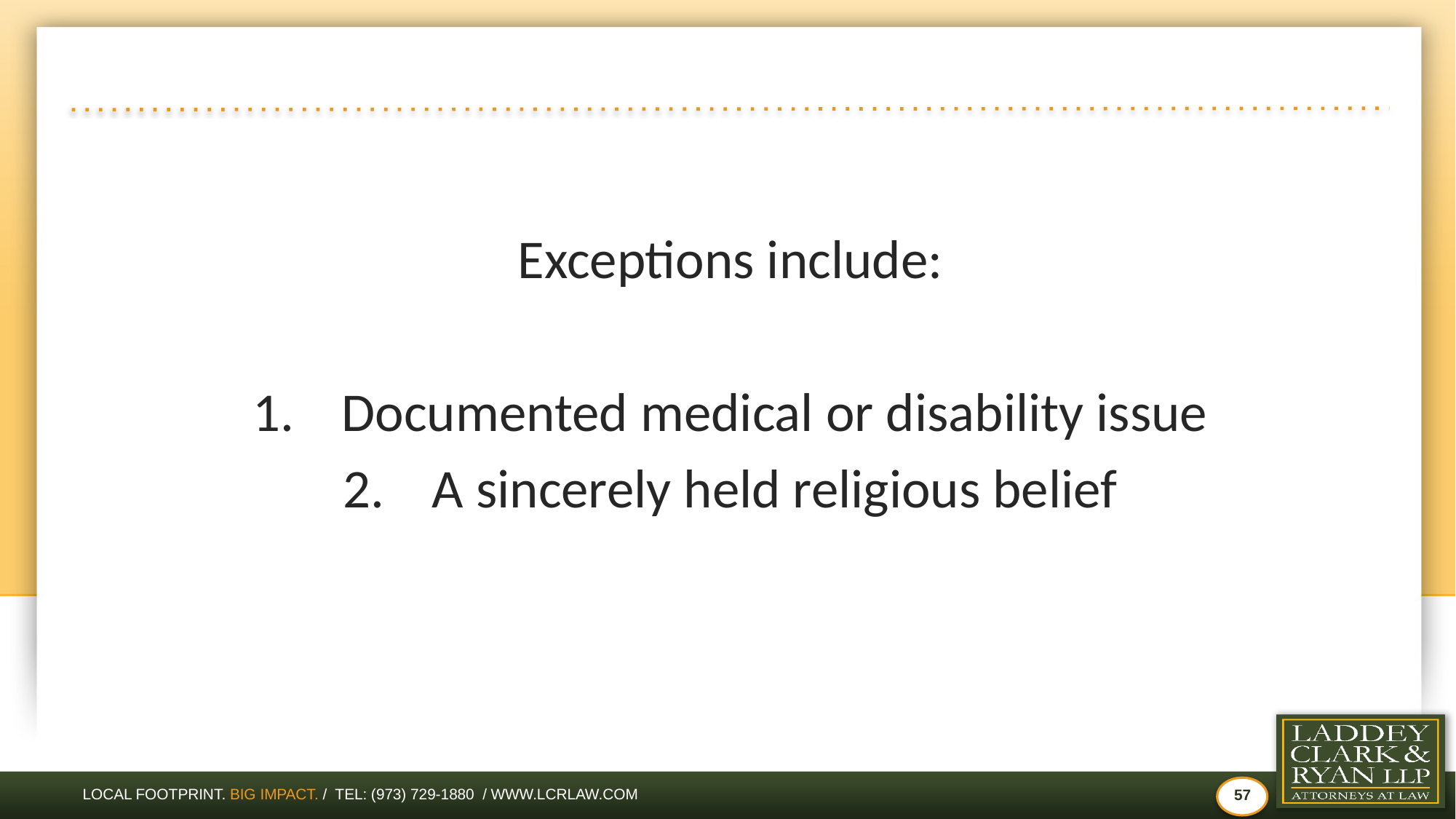

#

Exceptions include:

Documented medical or disability issue
A sincerely held religious belief